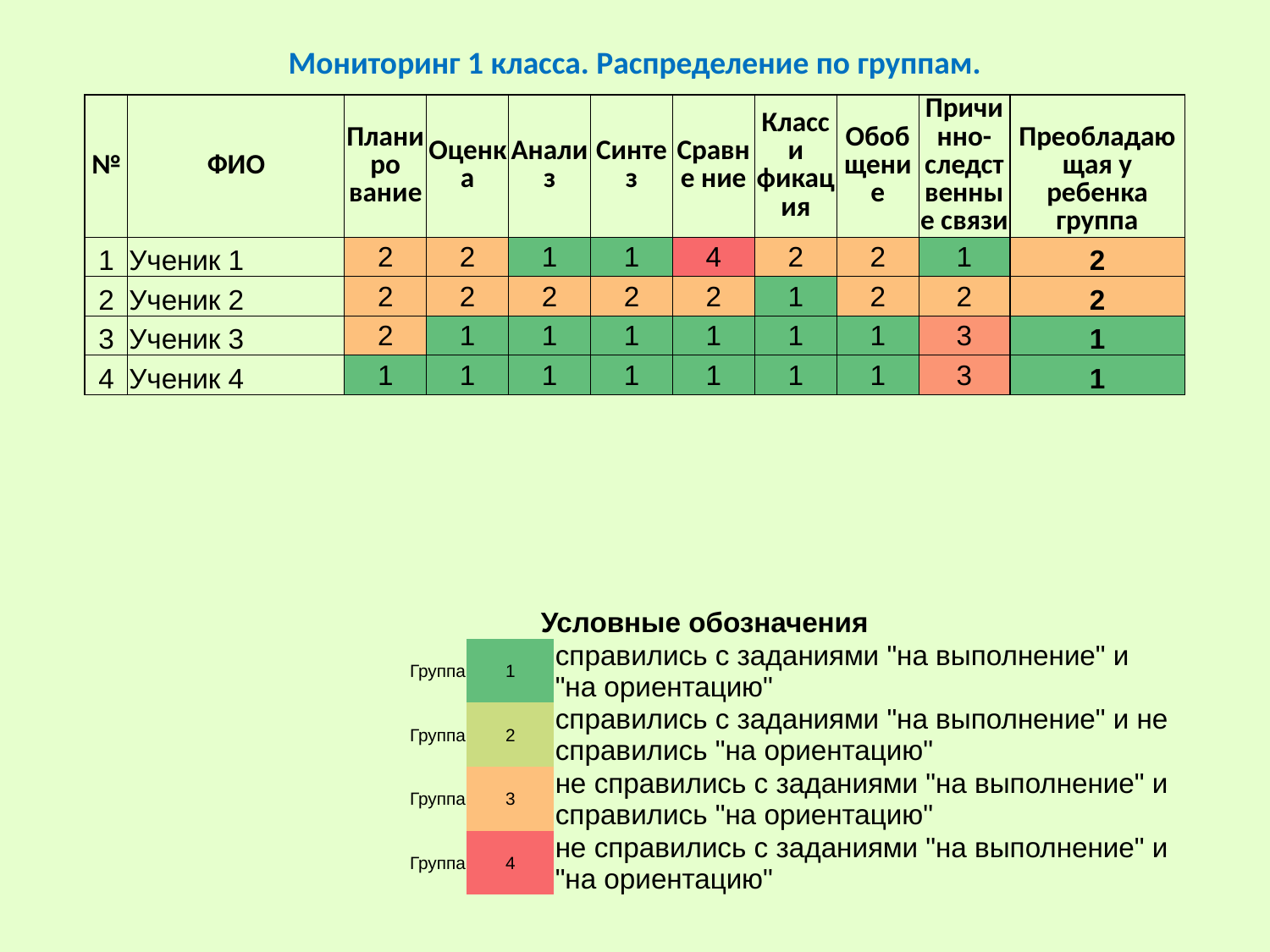

| Мониторинг 1 класса. Распределение по группам. |  |  |  |  |  |  |  |  |  |  |
| --- | --- | --- | --- | --- | --- | --- | --- | --- | --- | --- |
| № | ФИО | Планиро вание | Оценка | Анализ | Синтез | Сравне ние | Класси фикация | Обоб щение | Причинно-следственные связи | Преобладающая у ребенка группа |
| 1 | Ученик 1 | 2 | 2 | 1 | 1 | 4 | 2 | 2 | 1 | 2 |
| 2 | Ученик 2 | 2 | 2 | 2 | 2 | 2 | 1 | 2 | 2 | 2 |
| 3 | Ученик 3 | 2 | 1 | 1 | 1 | 1 | 1 | 1 | 3 | 1 |
| 4 | Ученик 4 | 1 | 1 | 1 | 1 | 1 | 1 | 1 | 3 | 1 |
| Условные обозначения |  |  |  |  |  |  |  |  |
| --- | --- | --- | --- | --- | --- | --- | --- | --- |
| Группа | 1 | справились с заданиями "на выполнение" и "на ориентацию" |  |  |  |  |  |  |
| Группа | 2 | справились с заданиями "на выполнение" и не справились "на ориентацию" |  |  |  |  |  |  |
| Группа | 3 | не справились с заданиями "на выполнение" и справились "на ориентацию" |  |  |  |  |  |  |
| Группа | 4 | не справились с заданиями "на выполнение" и "на ориентацию" |  |  |  |  |  |  |
|  |  |  |  |  |  |  |  |  |